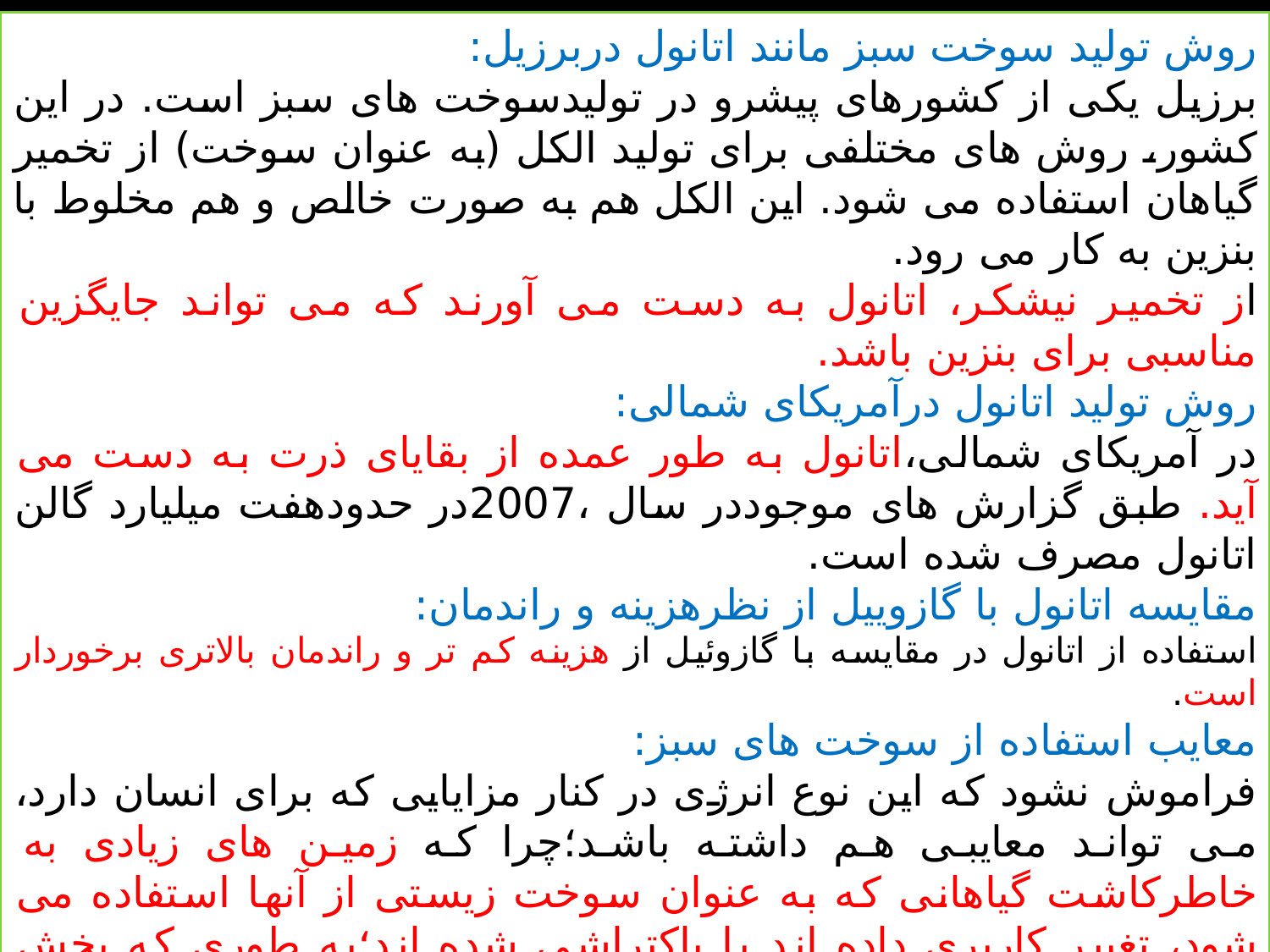

روش تولید سوخت سبز مانند اتانول دربرزیل:
برزیل یکی از کشورهای پیشرو در تولیدسوخت های سبز است. در این کشور، روش های مختلفی برای تولید الکل (به عنوان سوخت) از تخمیر گیاهان استفاده می شود. این الکل هم به صورت خالص و هم مخلوط با بنزین به کار می رود.
از تخمیر نیشکر، اتانول به دست می آورند که می تواند جایگزین مناسبی برای بنزین باشد.
روش تولید اتانول درآمریکای شمالی:
در آمریکای شمالی،اتانول به طور عمده از بقایای ذرت به دست می آید. طبق گزارش های موجوددر سال ،2007در حدودهفت میلیارد گالن اتانول مصرف شده است.
مقایسه اتانول با گازوییل از نظرهزینه و راندمان:
استفاده از اتانول در مقایسه با گازوئیل از هزینه کم تر و راندمان بالاتری برخوردار است.
معایب استفاده از سوخت های سبز:
فراموش نشود که این نوع انرژی در کنار مزایایی که برای انسان دارد، می تواند معایبی هم داشته باشد؛چرا که زمین های زیادی به خاطرکاشت گیاهانی که به عنوان سوخت زیستی از آنها استفاده می شود، تغییر کاربری داده اند یا پاکتراشی شده اند؛به طوری که بخش های زیادی از جنگل های بارانی برزیل، به دلیل کاشت گیاهان سوخت زیستی، پاک تراشی شده و از بین رفته اند.